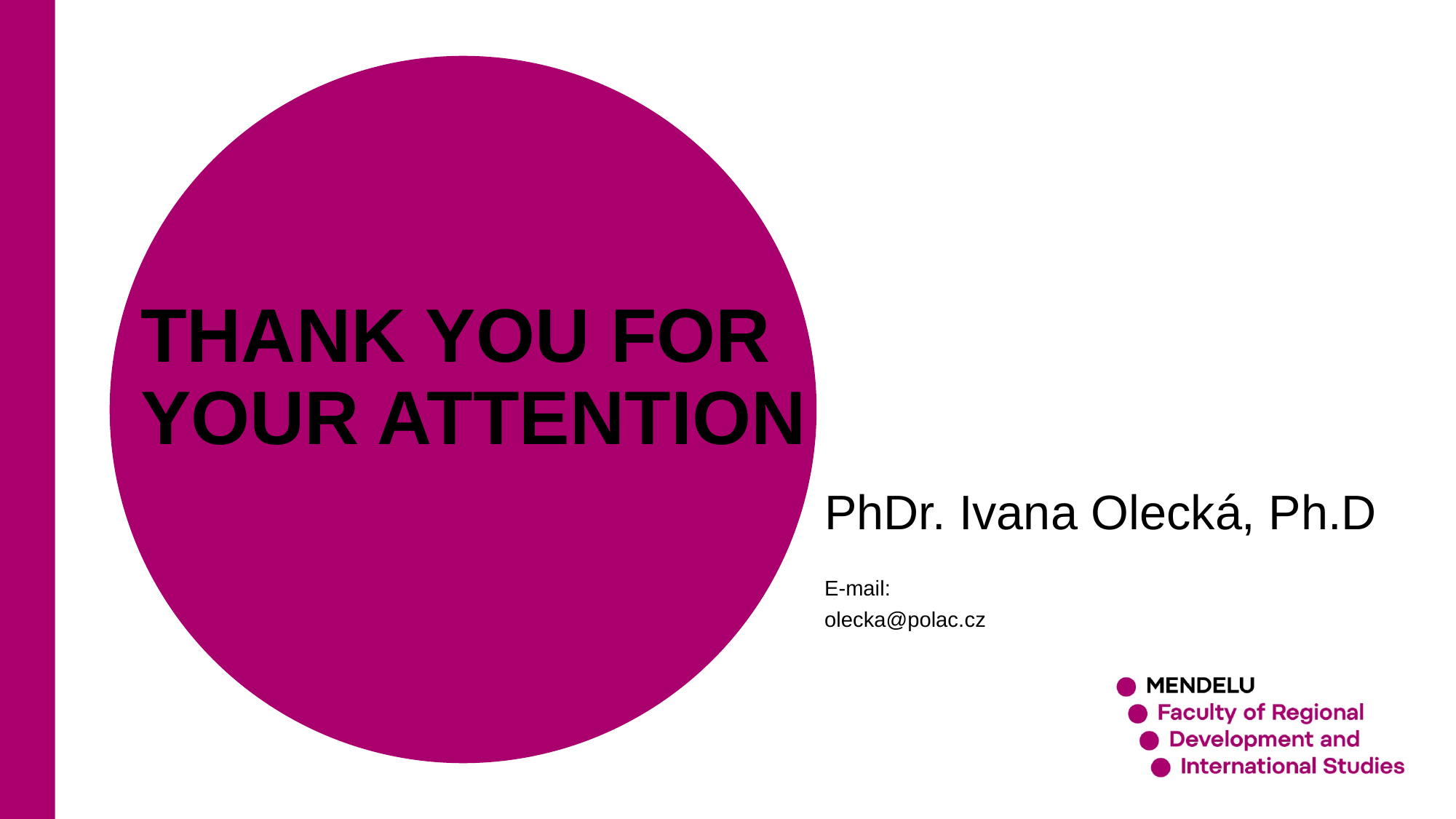

# THANK YOU FOR YOUR ATTENTION
PhDr. Ivana Olecká, Ph.D
E-mail:
olecka@polac.cz